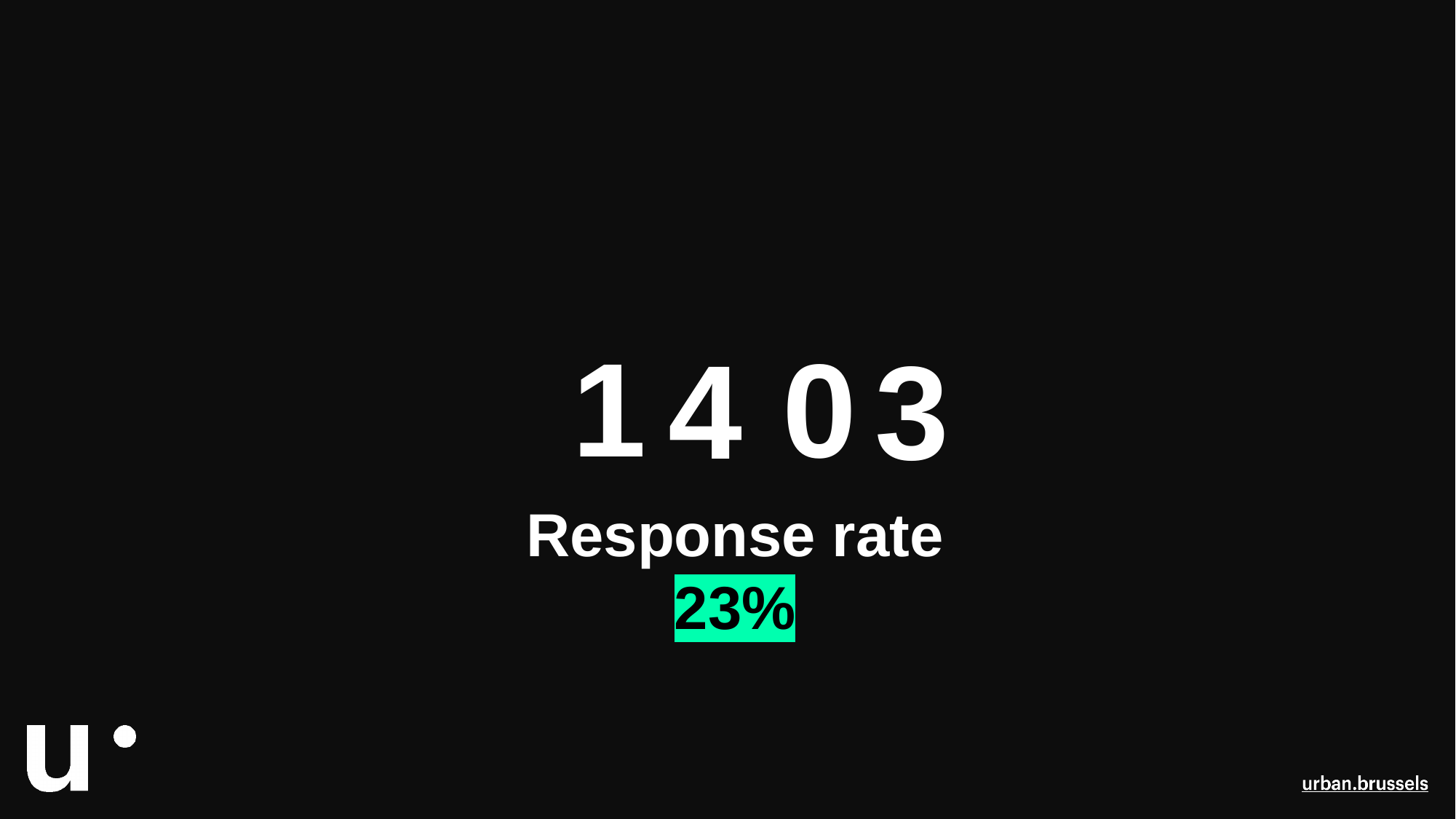

Response rate
23%

0123456789
0123456789
# 0123456789
0123456789